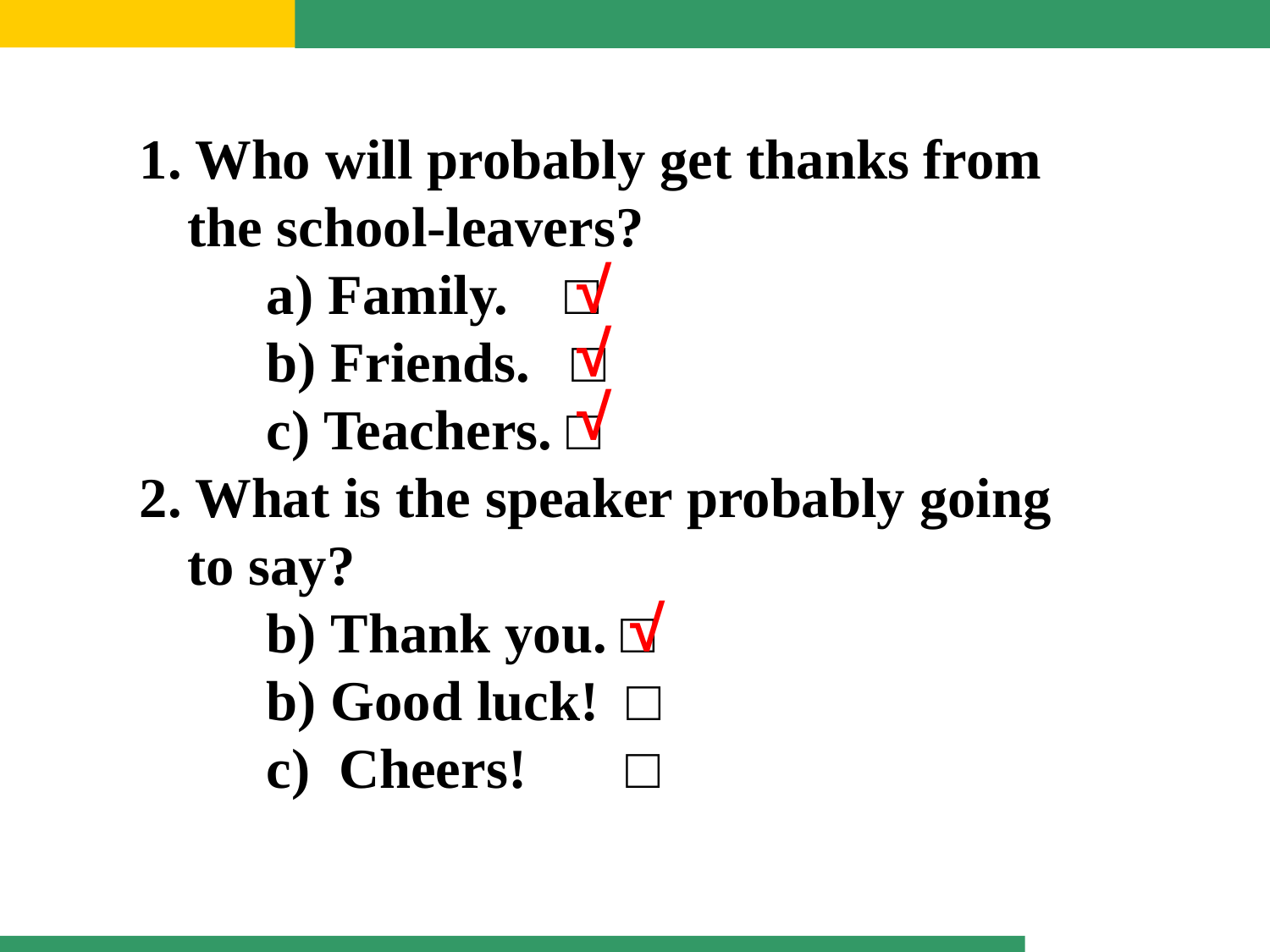

1. Who will probably get thanks from the school-leavers?
 Family.    □
b) Friends.   □
c) Teachers. □
2. What is the speaker probably going to say?
 Thank you. □
b) Good luck!  □
c)  Cheers!       □
√
√
√
√